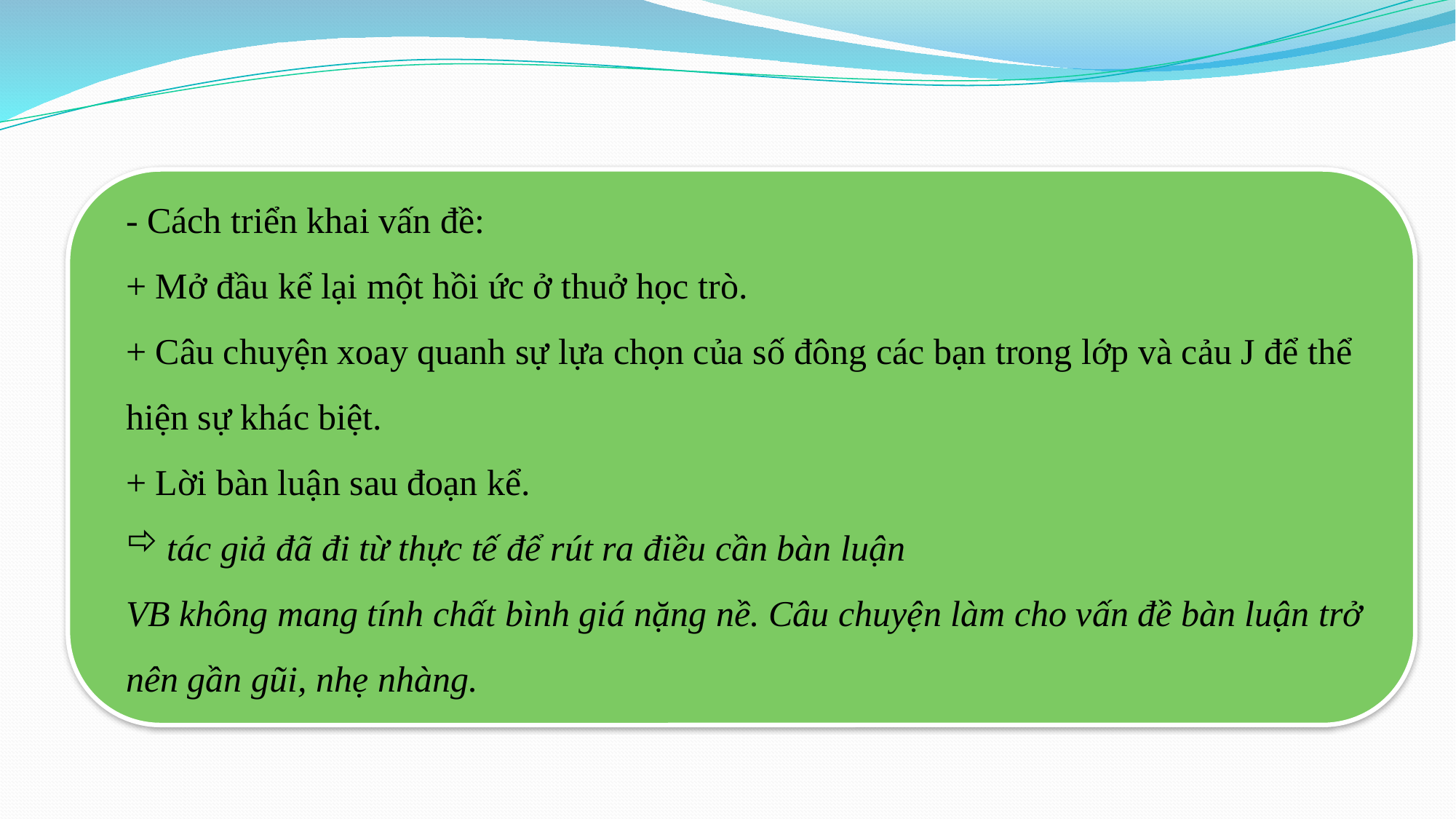

- Cách triển khai vấn đề:
+ Mở đầu kể lại một hồi ức ở thuở học trò.
+ Câu chuyện xoay quanh sự lựa chọn của số đông các bạn trong lớp và cảu J để thể hiện sự khác biệt.
+ Lời bàn luận sau đoạn kể.
tác giả đã đi từ thực tế để rút ra điều cần bàn luận
VB không mang tính chất bình giá nặng nề. Câu chuyện làm cho vấn đề bàn luận trở nên gần gũi, nhẹ nhàng.